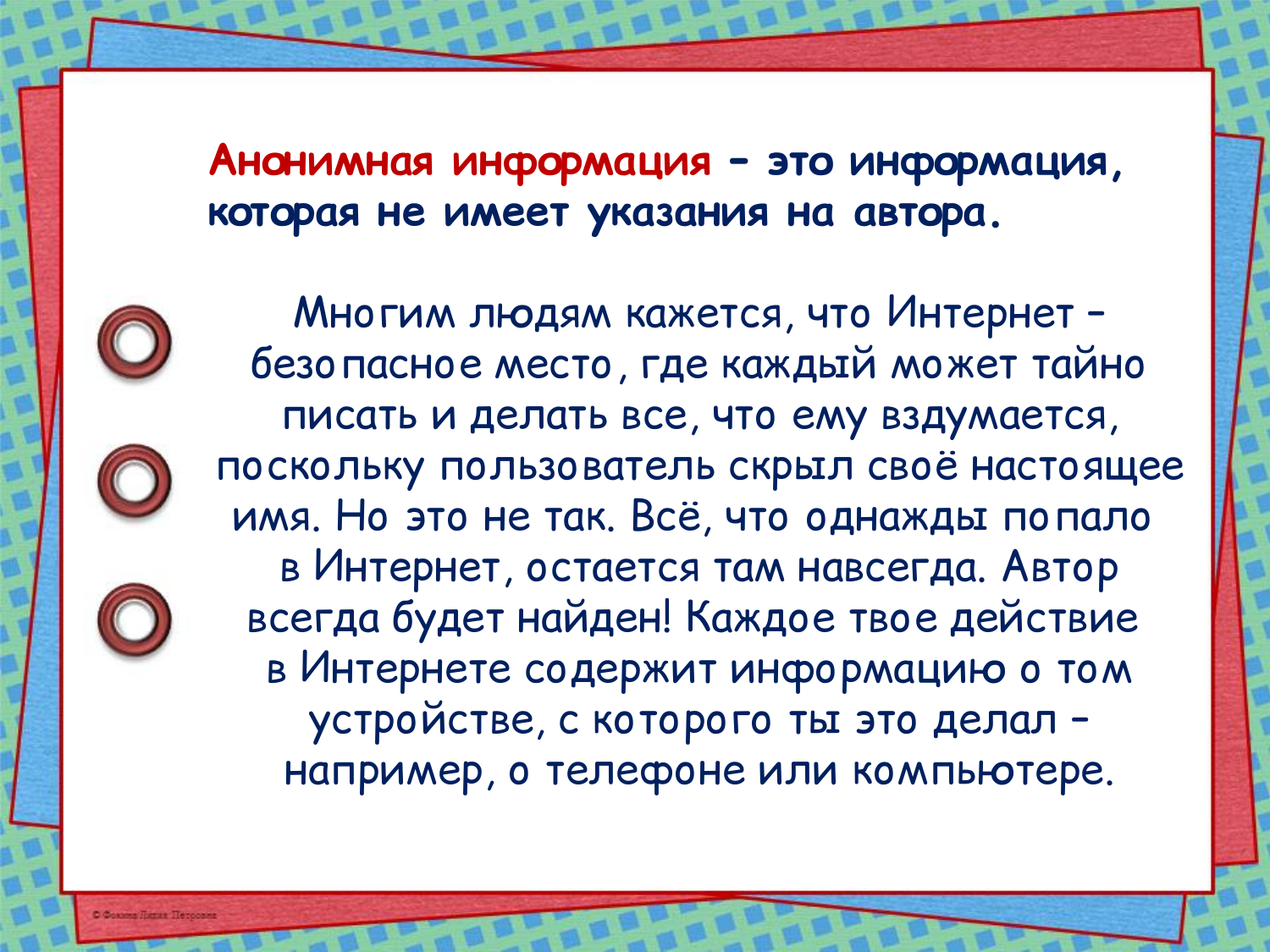

Анонимная информация – это информация, которая не имеет указания на автора.

Многим людям кажется, что Интернет – безопасное место, где каждый может тайно писать и делать все, что ему вздумается, поскольку пользователь скрыл своё настоящее имя. Но это не так. Всё, что однажды попало
в Интернет, остается там навсегда. Автор всегда будет найден! Каждое твое действие
в Интернете содержит информацию о том
устройстве, с которого ты это делал – например, о телефоне или компьютере.